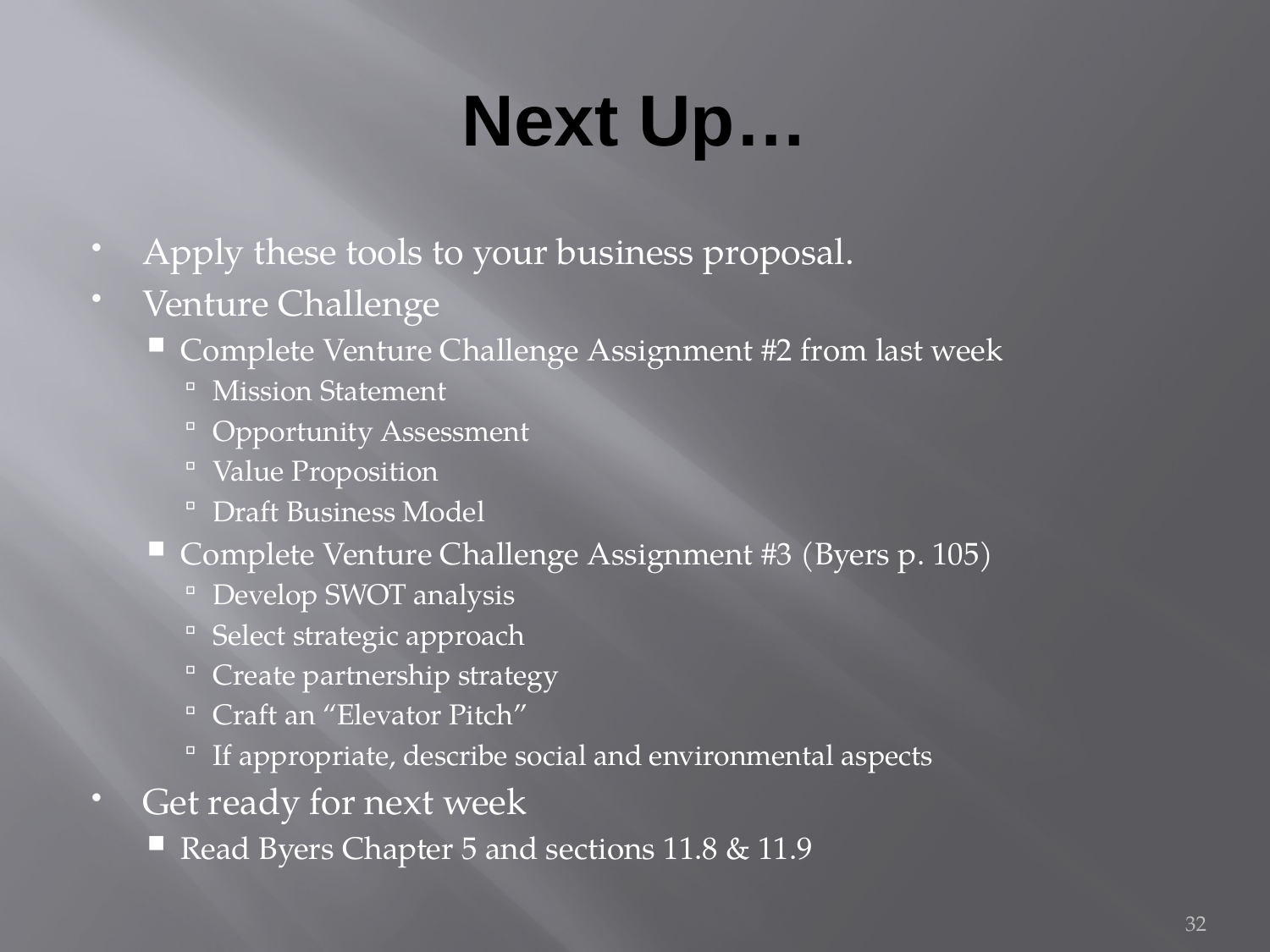

# Next Up…
Apply these tools to your business proposal.
Venture Challenge
Complete Venture Challenge Assignment #2 from last week
Mission Statement
Opportunity Assessment
Value Proposition
Draft Business Model
Complete Venture Challenge Assignment #3 (Byers p. 105)
Develop SWOT analysis
Select strategic approach
Create partnership strategy
Craft an “Elevator Pitch”
If appropriate, describe social and environmental aspects
Get ready for next week
Read Byers Chapter 5 and sections 11.8 & 11.9
32